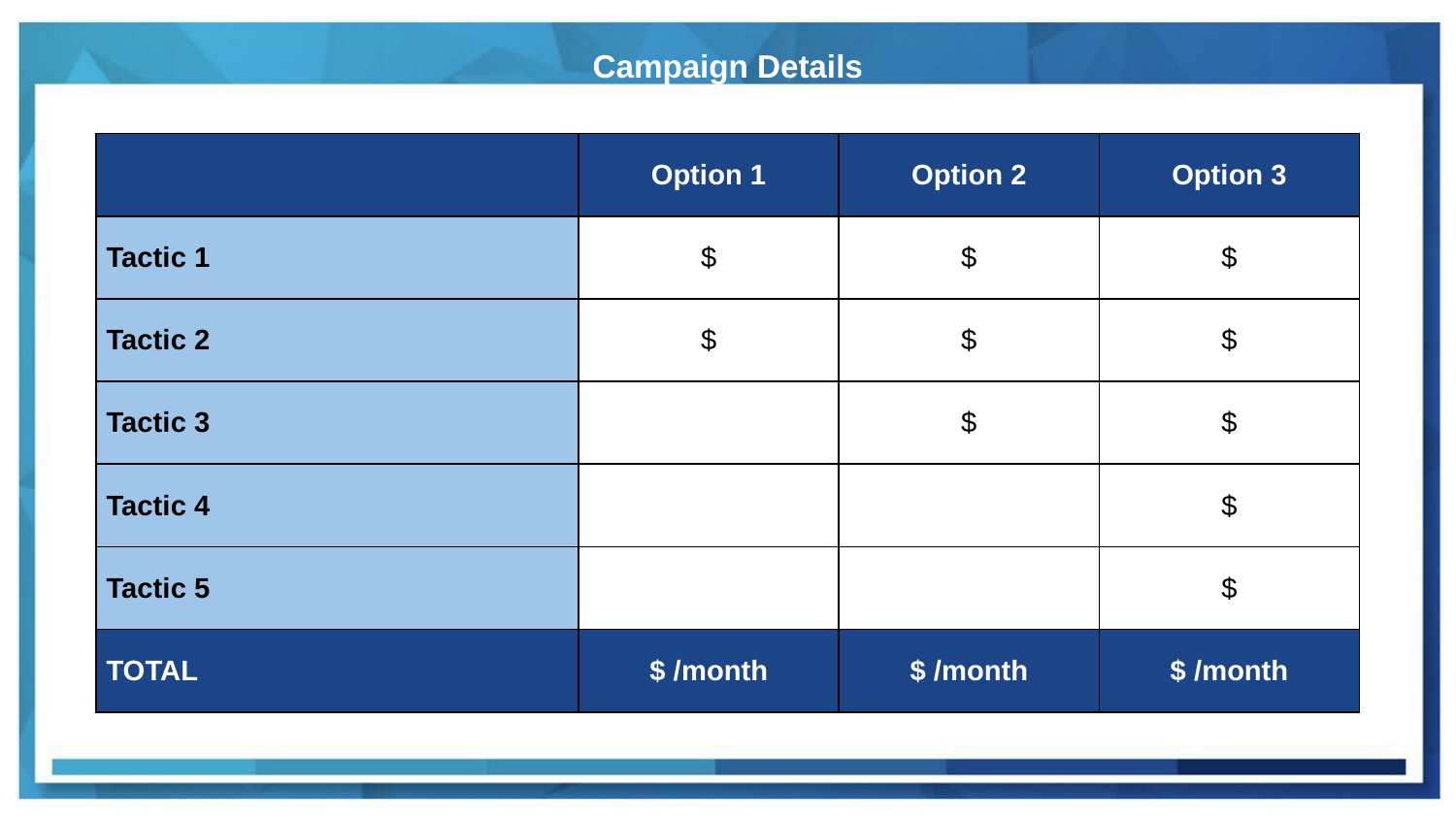

Campaign Details
|  | Option 1 | Option 2 | Option 3 |
| --- | --- | --- | --- |
| Tactic 1 | $ | $ | $ |
| Tactic 2 | $ | $ | $ |
| Tactic 3 |  | $ | $ |
| Tactic 4 |  |  | $ |
| Tactic 5 |  |  | $ |
| TOTAL | $ /month | $ /month | $ /month |